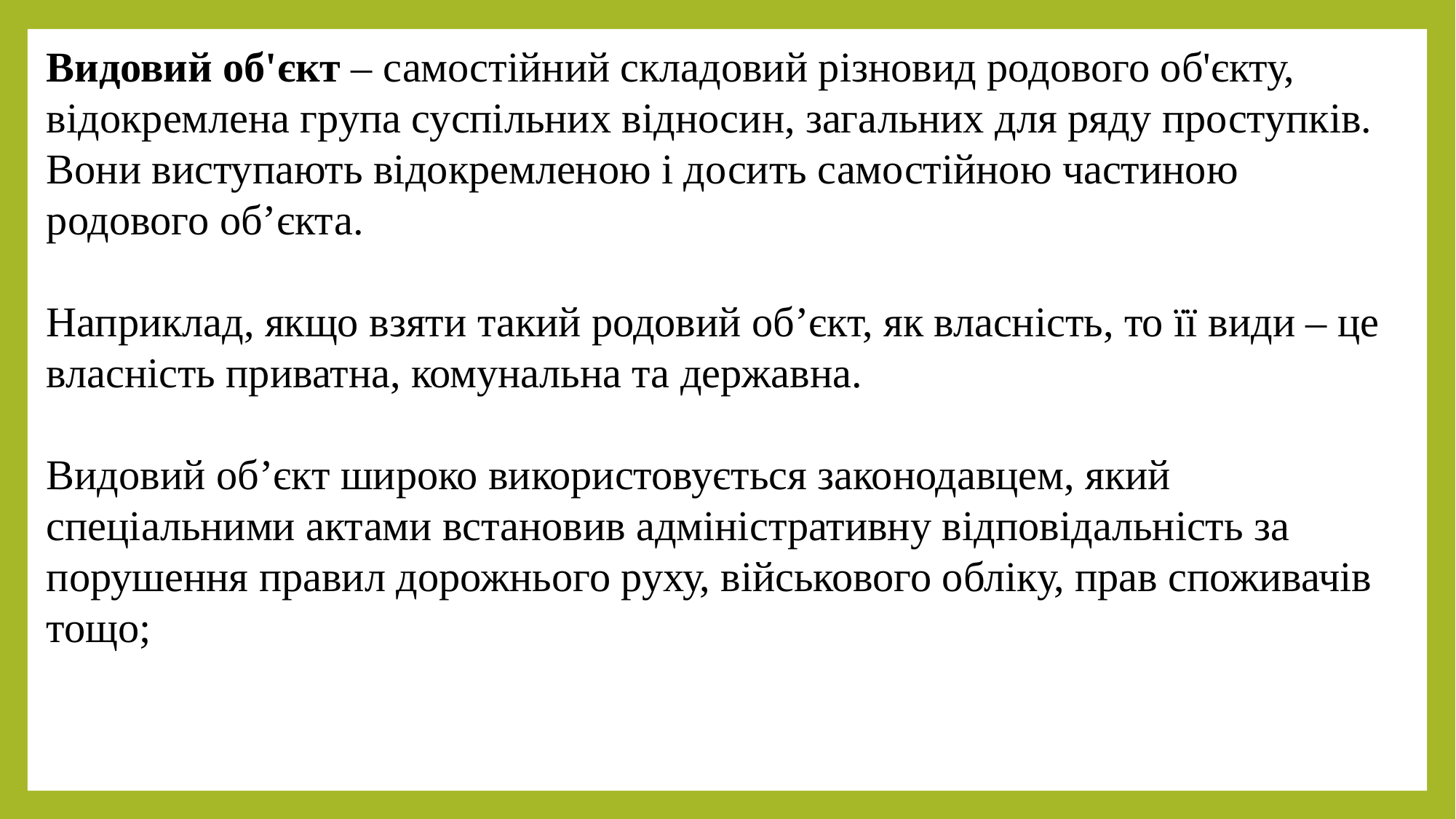

Видовий об'єкт – самостійний складовий різновид родового об'єкту, відокремлена група суспільних відносин, загальних для ряду проступків. Вони виступають відокремленою і досить самостійною частиною родового об’єкта.

Наприклад, якщо взяти такий родовий об’єкт, як власність, то її види – це власність приватна, комунальна та державна.

Видовий об’єкт широко використовується законодавцем, який спеціальними актами встановив адміністративну відповідальність за порушення правил дорожнього руху, військового обліку, прав споживачів тощо;